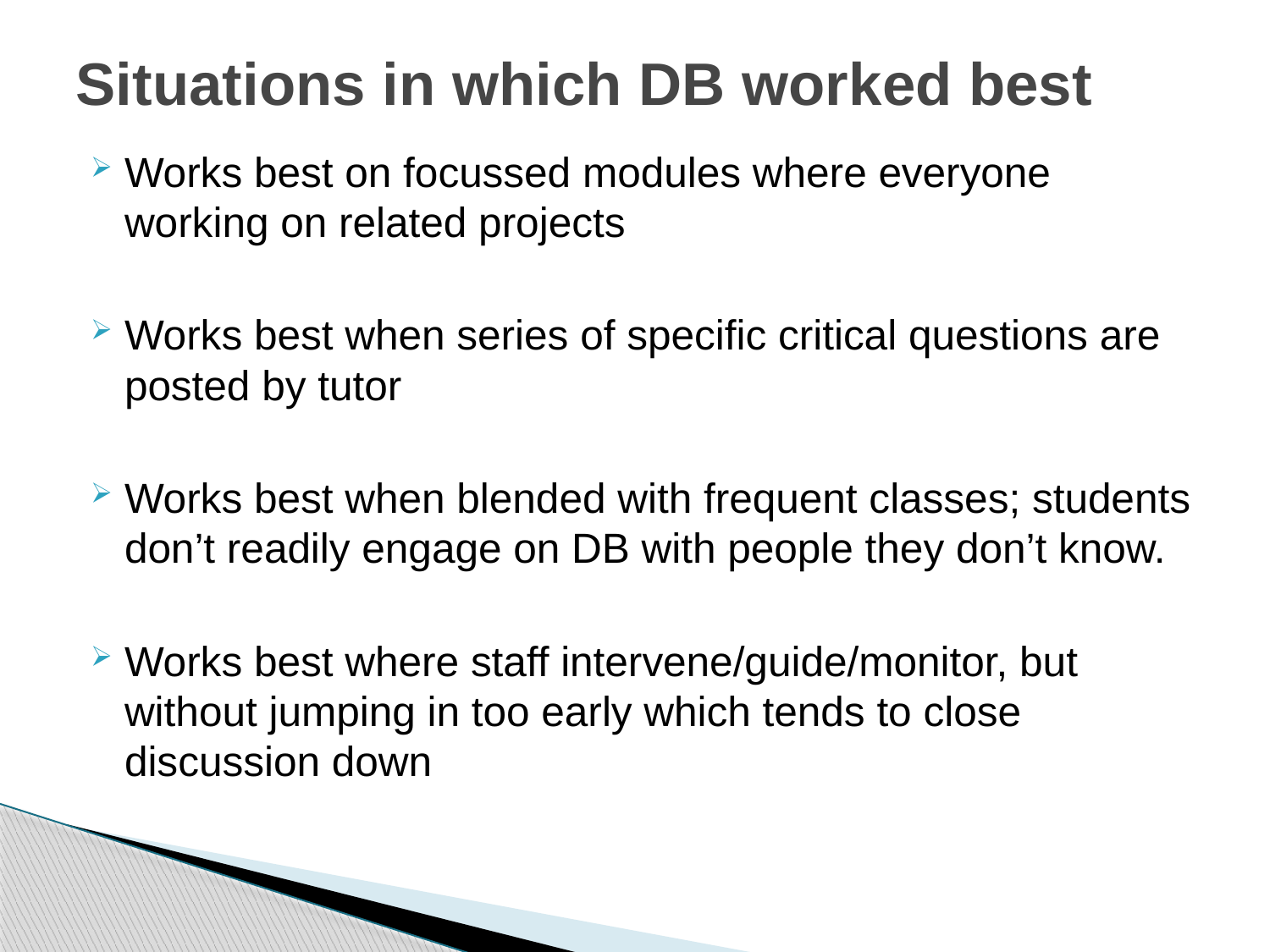

# Situations in which DB worked best
Works best on focussed modules where everyone working on related projects

Works best when series of specific critical questions are posted by tutor

Works best when blended with frequent classes; students don’t readily engage on DB with people they don’t know.

Works best where staff intervene/guide/monitor, but without jumping in too early which tends to close discussion down